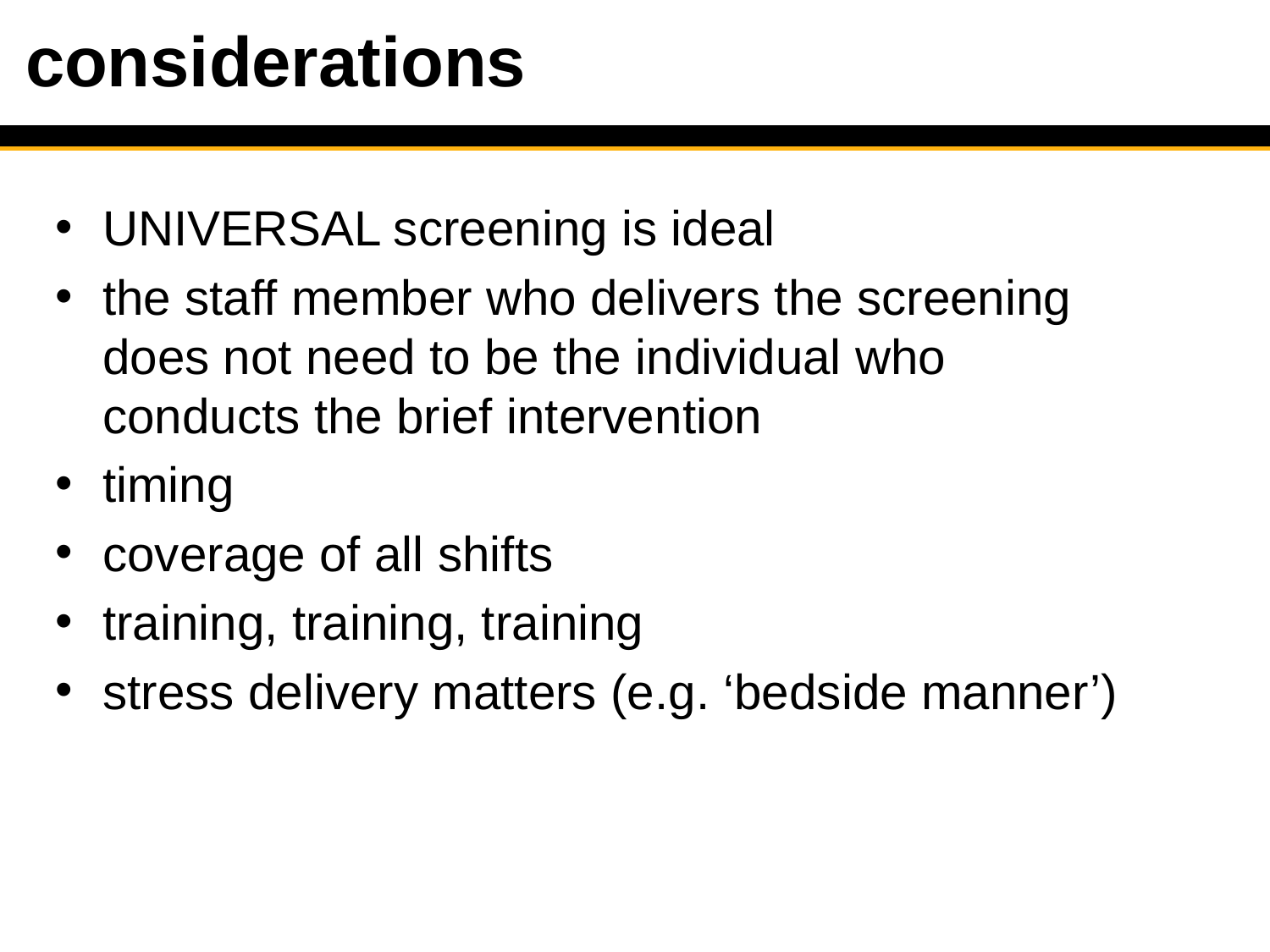

# considerations
UNIVERSAL screening is ideal
the staff member who delivers the screening does not need to be the individual who conducts the brief intervention
timing
coverage of all shifts
training, training, training
stress delivery matters (e.g. ‘bedside manner’)